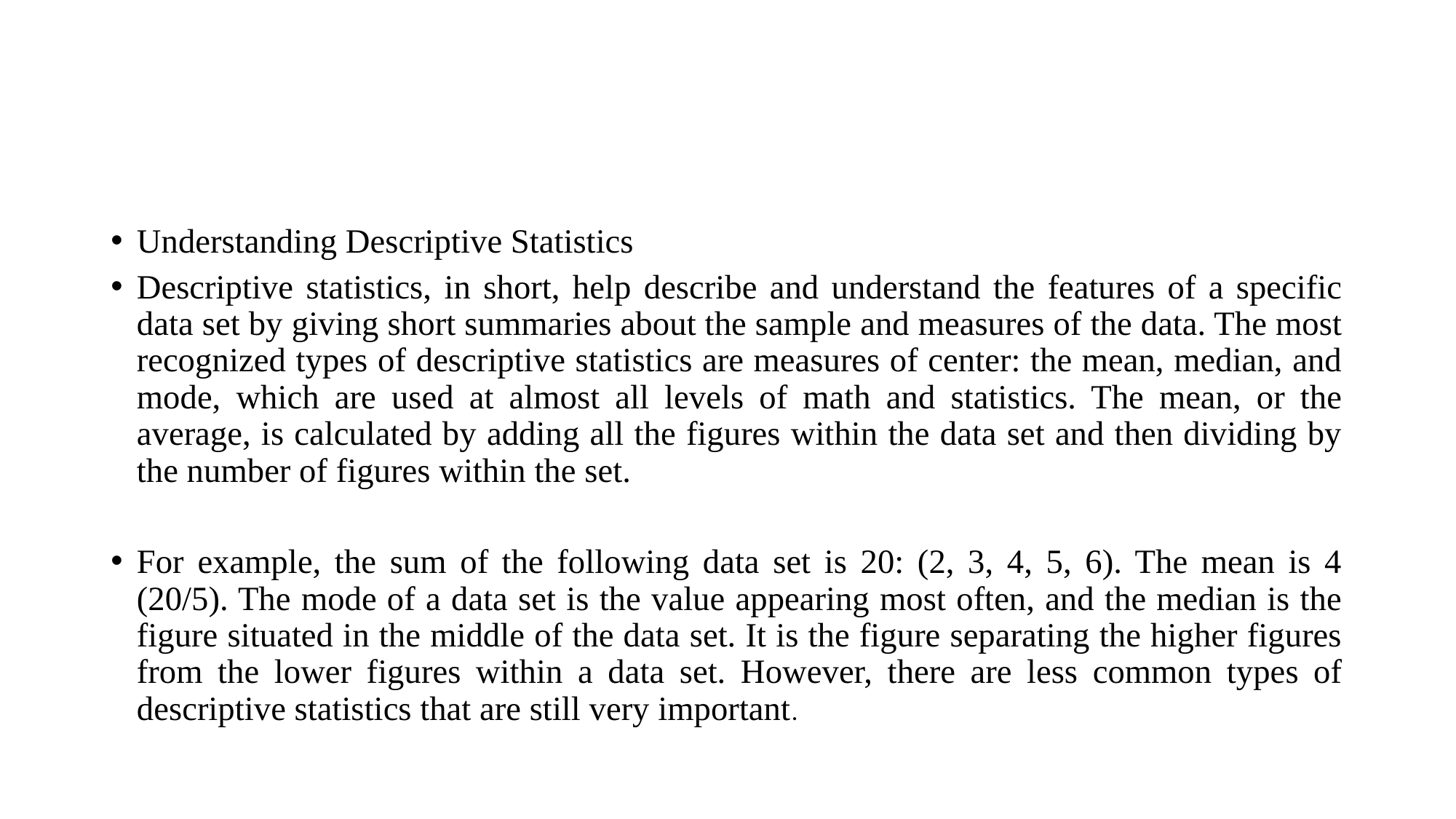

#
Understanding Descriptive Statistics
Descriptive statistics, in short, help describe and understand the features of a specific data set by giving short summaries about the sample and measures of the data. The most recognized types of descriptive statistics are measures of center: the mean, median, and mode, which are used at almost all levels of math and statistics. The mean, or the average, is calculated by adding all the figures within the data set and then dividing by the number of figures within the set.

For example, the sum of the following data set is 20: (2, 3, 4, 5, 6). The mean is 4 (20/5). The mode of a data set is the value appearing most often, and the median is the figure situated in the middle of the data set. It is the figure separating the higher figures from the lower figures within a data set. However, there are less common types of descriptive statistics that are still very important.